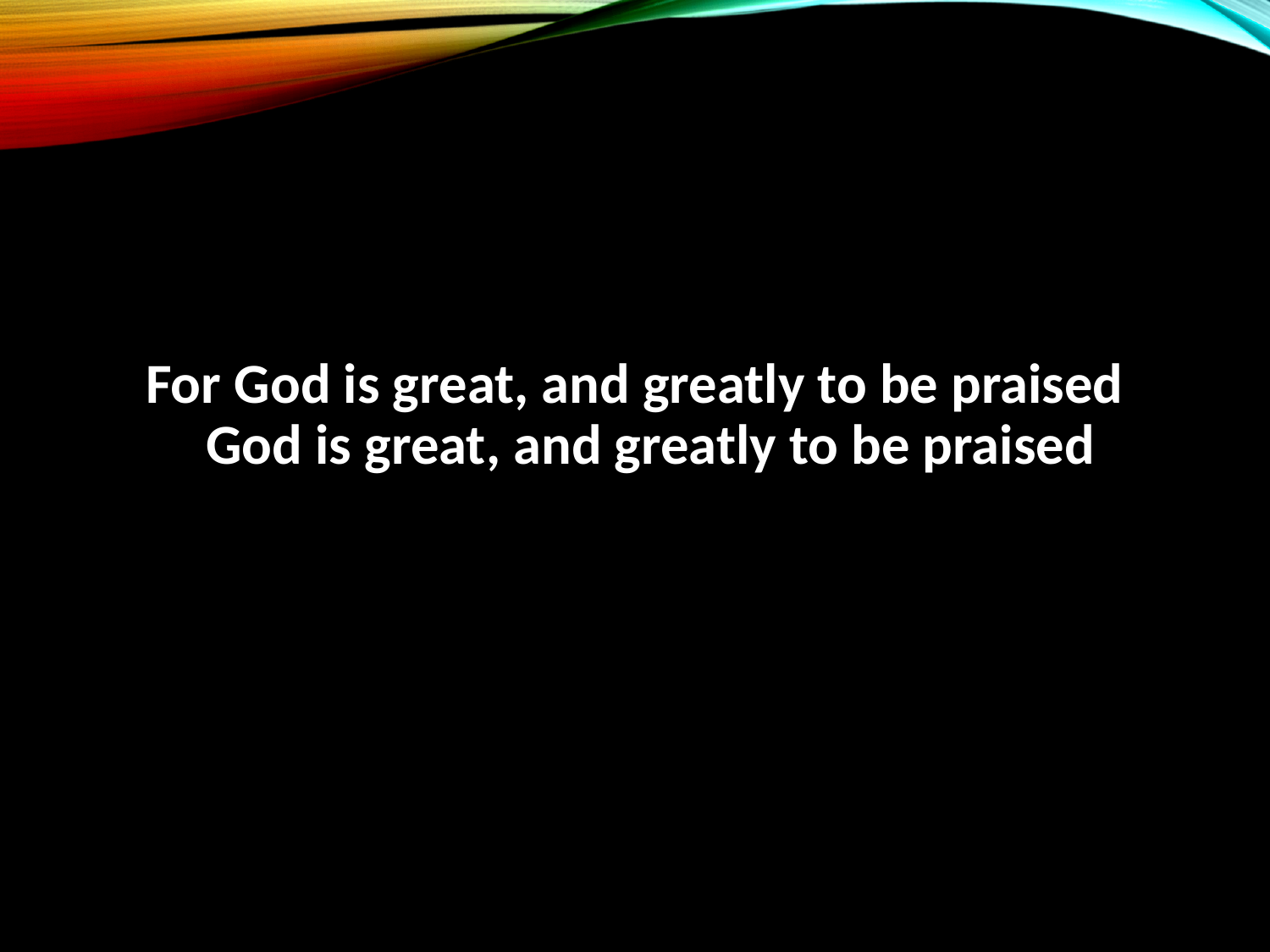

For God is great, and greatly to be praised
God is great, and greatly to be praised